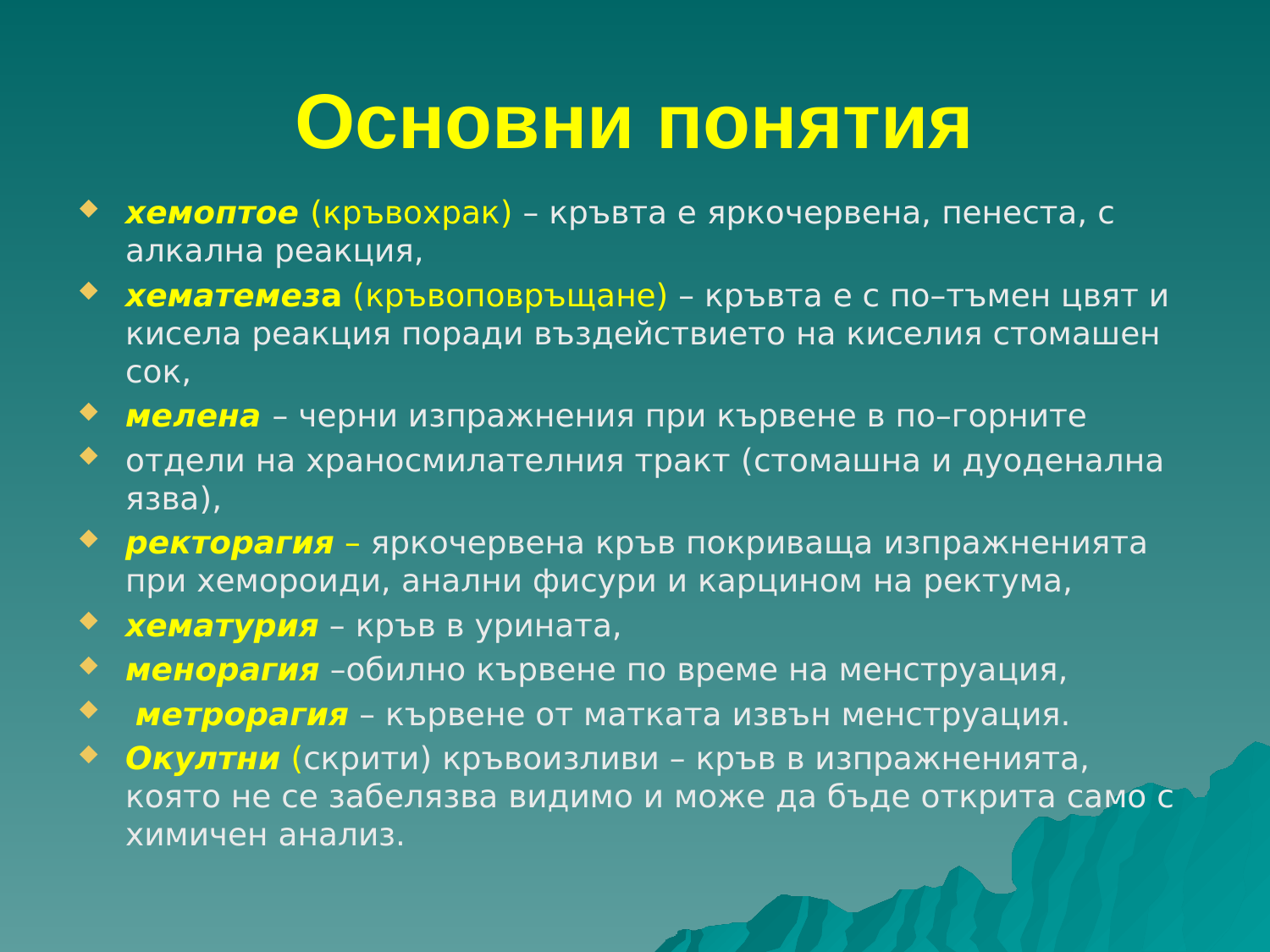

# Основни понятия
хемоптое (кръвохрак) – кръвта е яркочервена, пенеста, с алкална реакция,
хематемеза (кръвоповръщане) – кръвта е с по–тъмен цвят и кисела реакция поради въздействието на киселия стомашен сок,
мелена – черни изпражнения при кървене в по–горните
отдели на храносмилателния тракт (стомашна и дуоденална язва),
ректорагия – яркочервена кръв покриваща изпражненията при хемороиди, анални фисури и карцином на ректума,
хематурия – кръв в урината,
менорагия –обилно кървене по време на менструация,
 метрорагия – кървене от матката извън менструация.
Окултни (скрити) кръвоизливи – кръв в изпражненията, която не се забелязва видимо и може да бъде открита само с химичен анализ.